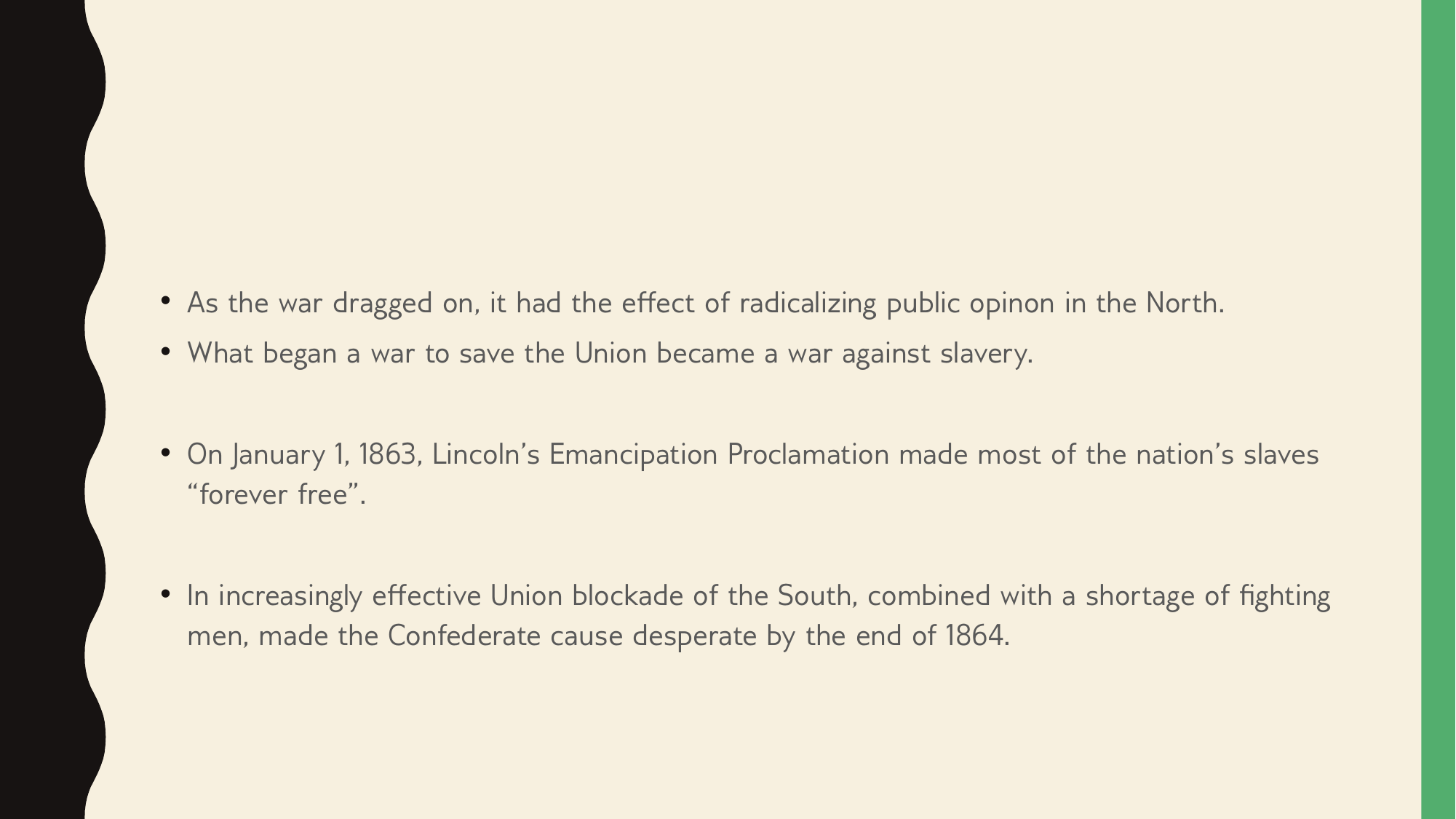

#
As the war dragged on, it had the effect of radicalizing public opinon in the North.
What began a war to save the Union became a war against slavery.

On January 1, 1863, Lincoln’s Emancipation Proclamation made most of the nation’s slaves “forever free”.

In increasingly effective Union blockade of the South, combined with a shortage of fighting men, made the Confederate cause desperate by the end of 1864.